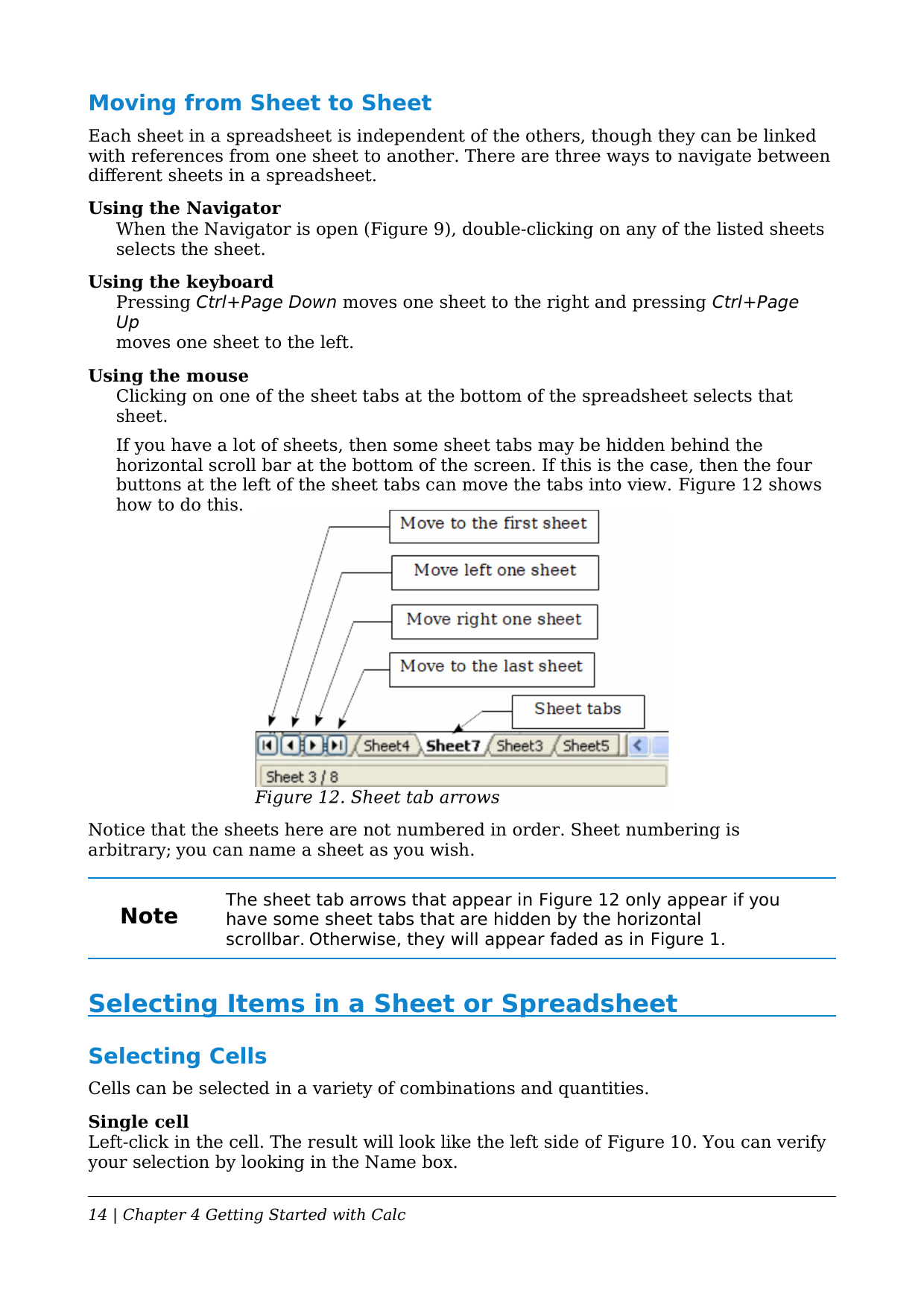

Moving from Sheet to Sheet
Each sheet in a spreadsheet is independent of the others, though they can be linked with references from one sheet to another. There are three ways to navigate between different sheets in a spreadsheet.
Using the Navigator
When the Navigator is open (Figure 9), double-clicking on any of the listed sheets selects the sheet.
Using the keyboard
Pressing Ctrl+Page Down moves one sheet to the right and pressing Ctrl+Page Up
moves one sheet to the left.
Using the mouse
Clicking on one of the sheet tabs at the bottom of the spreadsheet selects that sheet.
If you have a lot of sheets, then some sheet tabs may be hidden behind the horizontal scroll bar at the bottom of the screen. If this is the case, then the four buttons at the left of the sheet tabs can move the tabs into view. Figure 12 shows how to do this.

Notice that the sheets here are not numbered in order. Sheet numbering is arbitrary; you can name a sheet as you wish.

The sheet tab arrows that appear in Figure 12 only appear if you have some sheet tabs that are hidden by the horizontal scrollbar. Otherwise, they will appear faded as in Figure 1.
Note

Selecting Items in a Sheet or Spreadsheet

Selecting Cells
Cells can be selected in a variety of combinations and quantities.
Single cell
Left-click in the cell. The result will look like the left side of Figure 10. You can verify your selection by looking in the Name box.

14 | Chapter 4 Getting Started with Calc